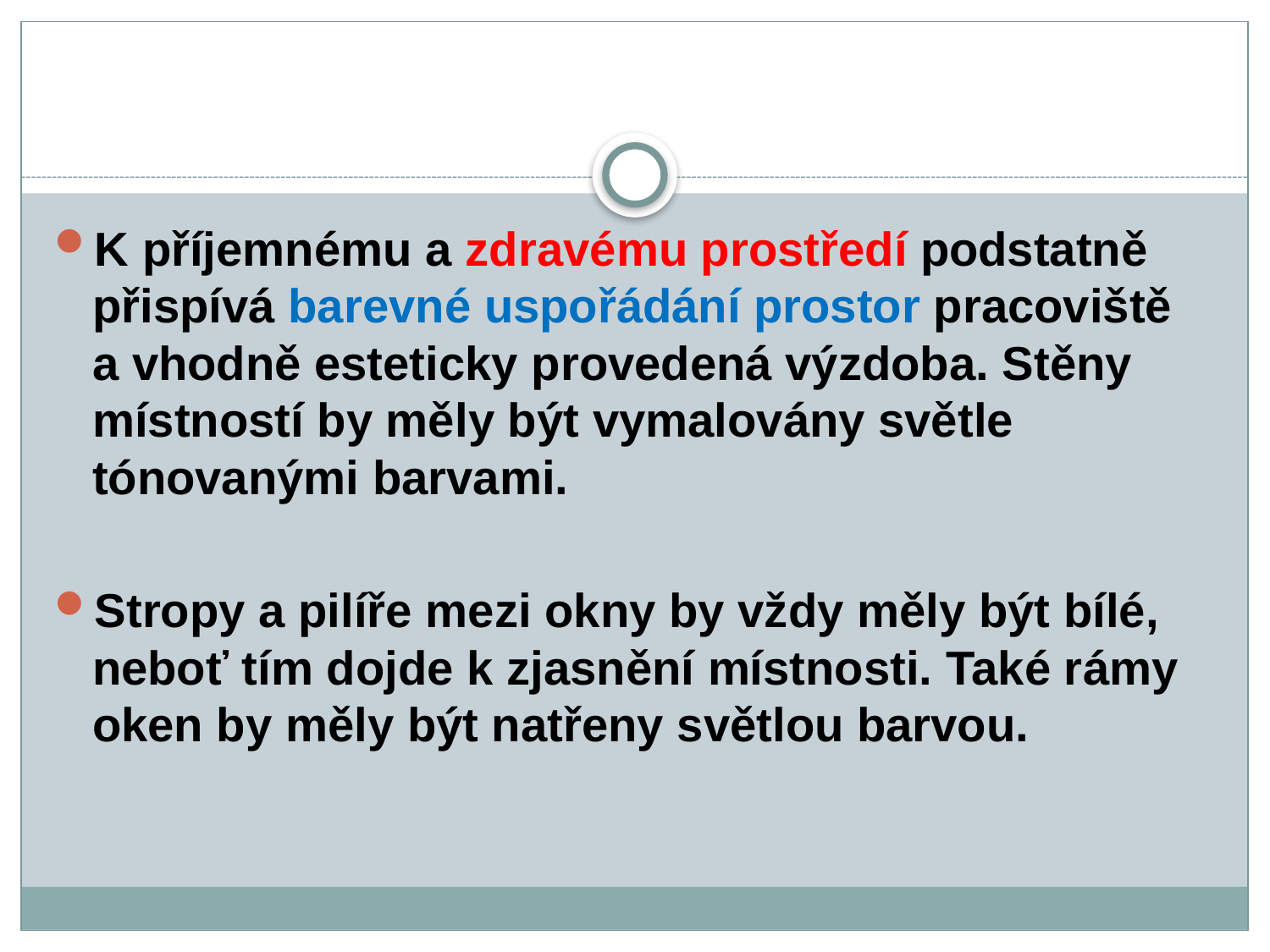

#
K příjemnému a zdravému prostředí podstatně přispívá barevné uspořádání prostor pracoviště a vhodně esteticky provedená výzdoba. Stěny místností by měly být vymalovány světle tónovanými barvami.

Stropy a pilíře mezi okny by vždy měly být bílé, neboť tím dojde k zjasnění místnosti. Také rámy oken by měly být natřeny světlou barvou.